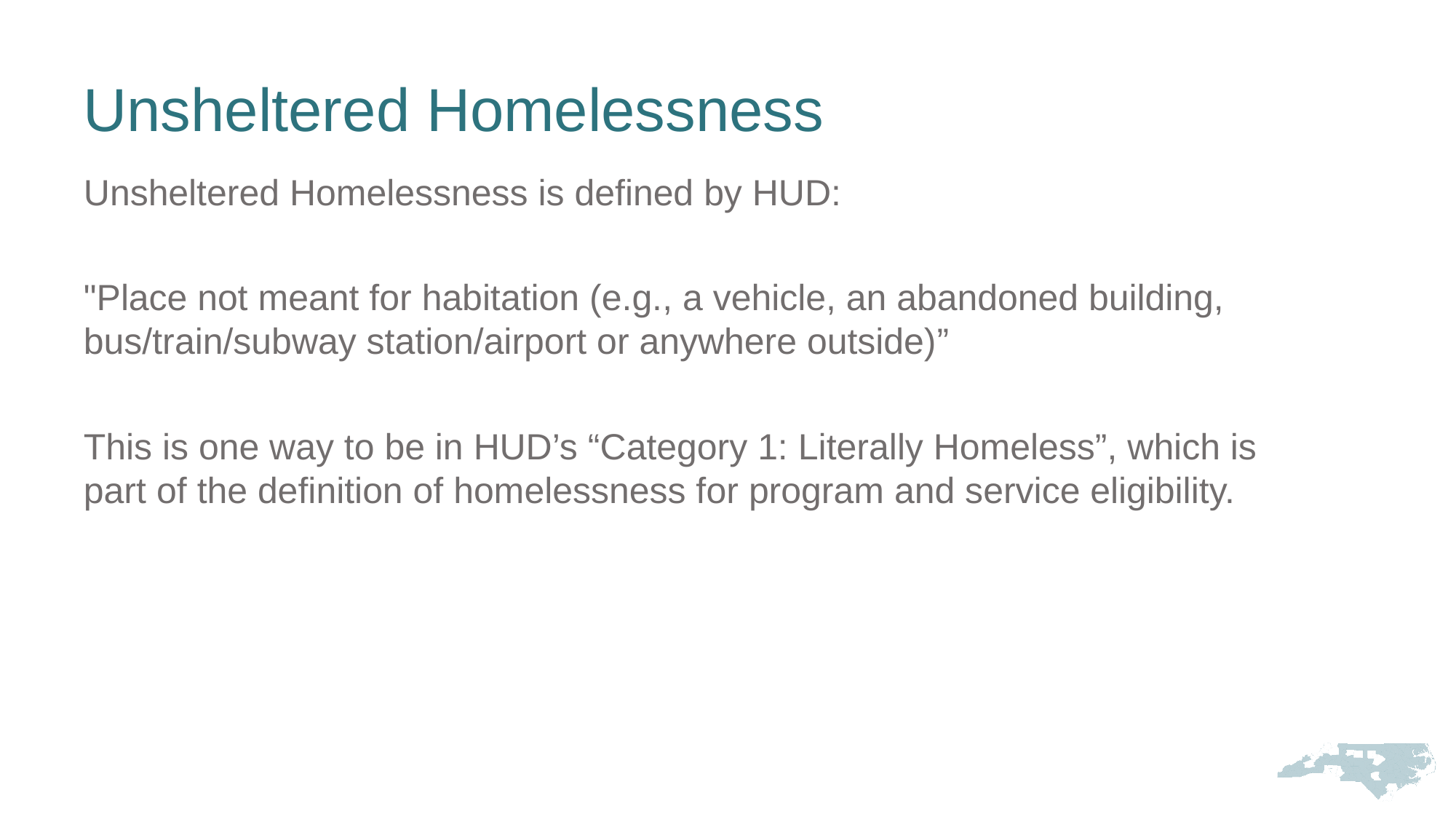

# Unsheltered Homelessness
Unsheltered Homelessness is defined by HUD:​

"Place not meant for habitation (e.g., a vehicle, an abandoned building, bus/train/subway station/airport or anywhere outside)​”

This is one way to be in HUD’s “Category 1: Literally Homeless”, which is part of the definition of homelessness for program and service eligibility.